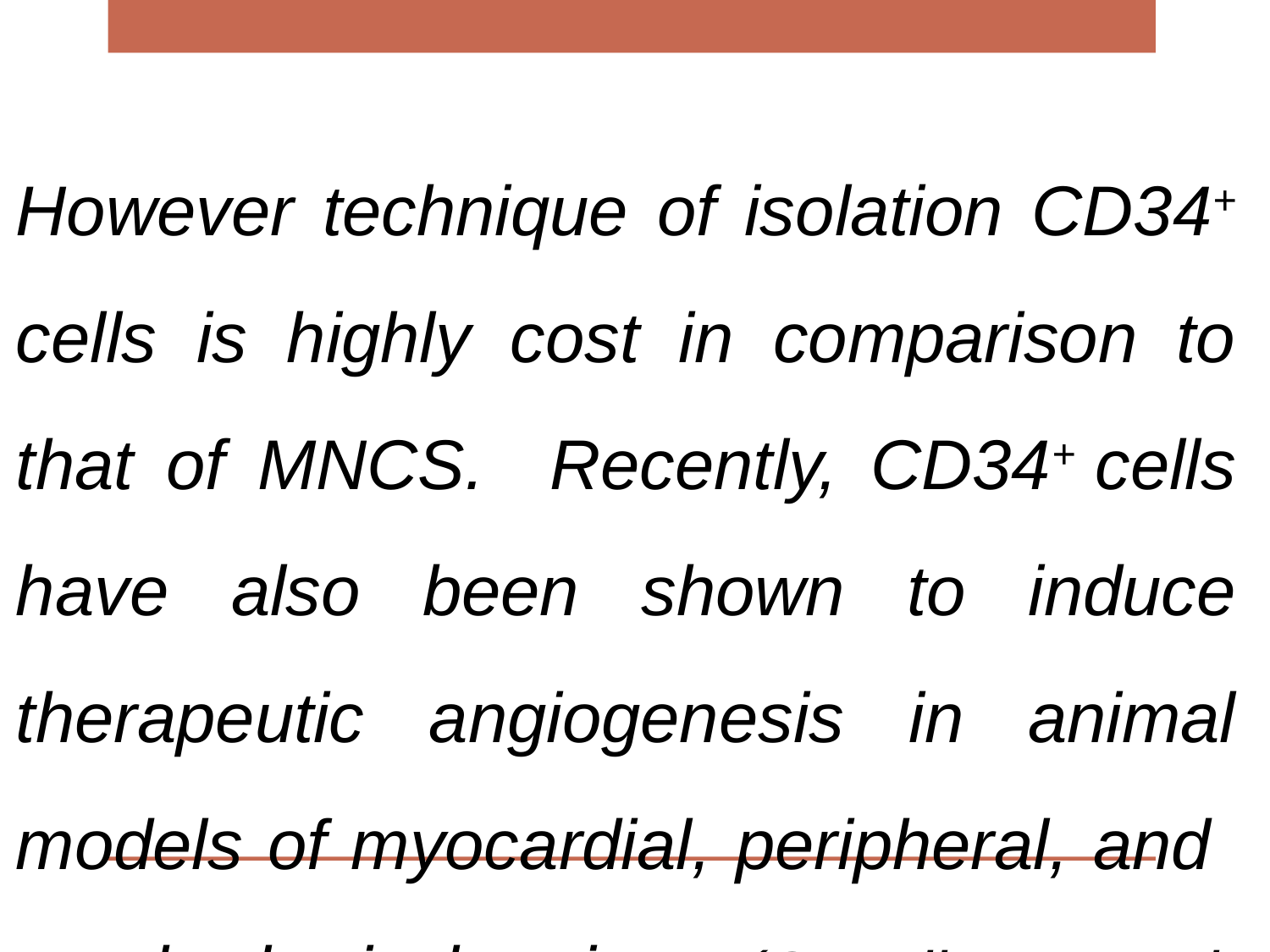

However technique of isolation CD34+ cells is highly cost in comparison to that of MNCS.  Recently, CD34+ cells have also been shown to induce therapeutic angiogenesis in animal models of myocardial, peripheral, and  cerebral ischemia. (Gopall et al, 2010).Cite this article as: BJMP 2010;3(4):a345